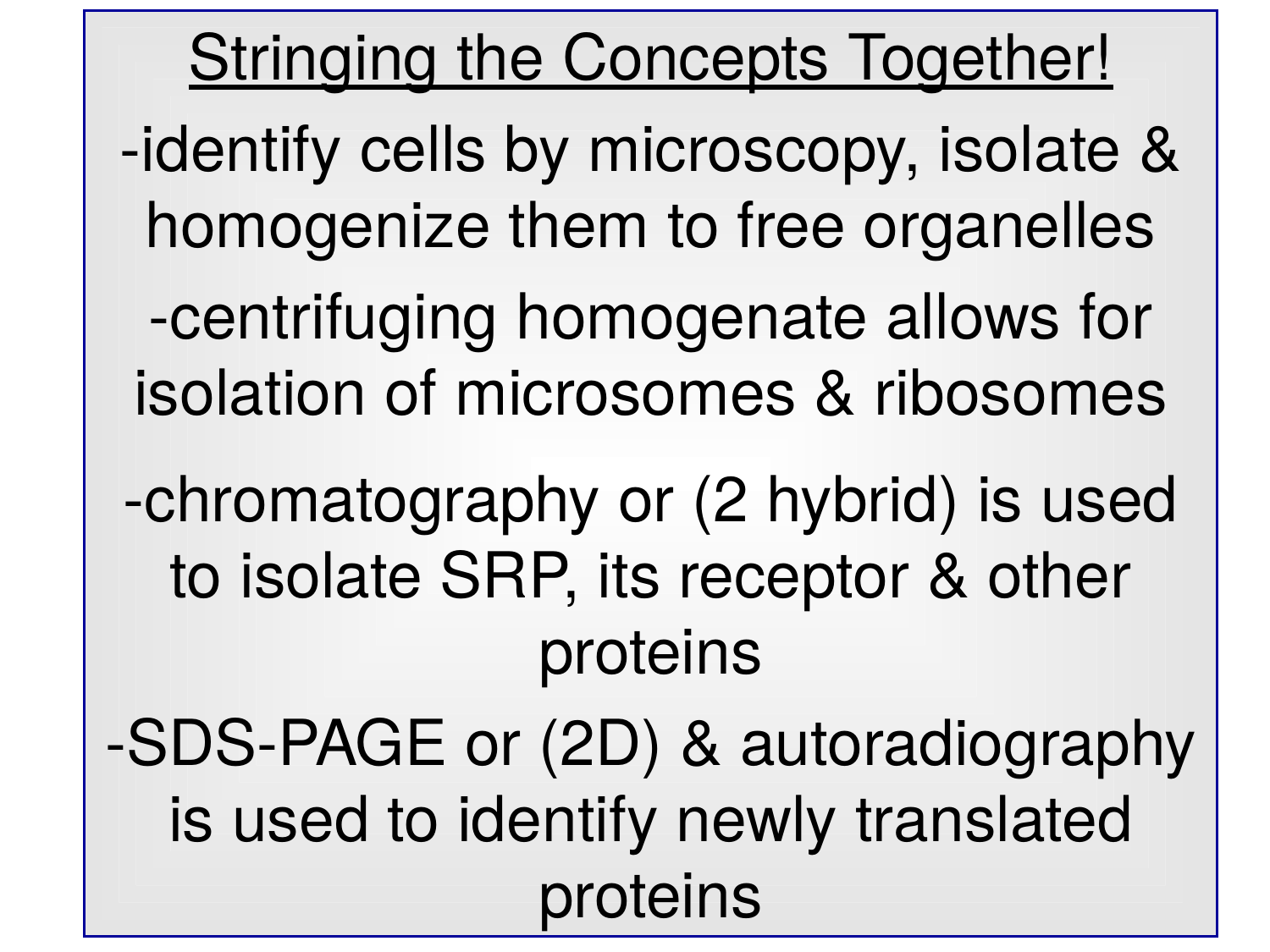

Stringing the Concepts Together!

-identify cells by microscopy, isolate & homogenize them to free organelles

-centrifuging homogenate allows for isolation of microsomes & ribosomes

-chromatography or (2 hybrid) is used to isolate SRP, its receptor & other proteins

-SDS-PAGE or (2D) & autoradiography is used to identify newly translated proteins